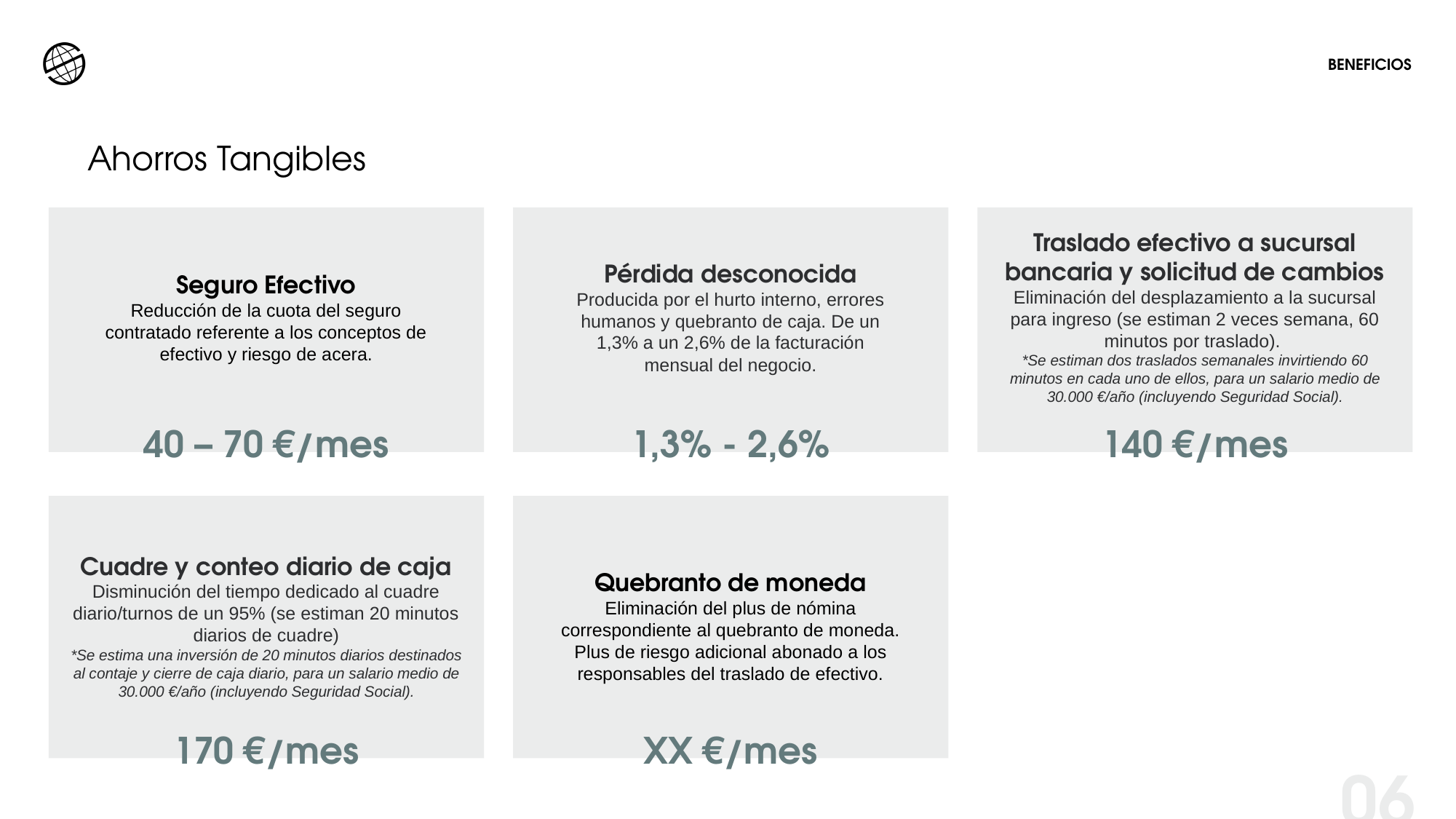

BENEFICIOS
Ahorros Tangibles

Traslado efectivo a sucursal bancaria y solicitud de cambios
Eliminación del desplazamiento a la sucursal para ingreso (se estiman 2 veces semana, 60 minutos por traslado).
*Se estiman dos traslados semanales invirtiendo 60 minutos en cada uno de ellos, para un salario medio de 30.000 €/año (incluyendo Seguridad Social).
Pérdida desconocida
Producida por el hurto interno, errores humanos y quebranto de caja. De un 1,3% a un 2,6% de la facturación mensual del negocio.
Seguro Efectivo
Reducción de la cuota del seguro contratado referente a los conceptos de efectivo y riesgo de acera.
40 – 70 €/mes
1,3% - 2,6%
140 €/mes

Cuadre y conteo diario de caja
Disminución del tiempo dedicado al cuadre diario/turnos de un 95% (se estiman 20 minutos diarios de cuadre)
*Se estima una inversión de 20 minutos diarios destinados al contaje y cierre de caja diario, para un salario medio de 30.000 €/año (incluyendo Seguridad Social).
Quebranto de moneda
Eliminación del plus de nómina correspondiente al quebranto de moneda. Plus de riesgo adicional abonado a los responsables del traslado de efectivo.
170 €/mes
XX €/mes
06